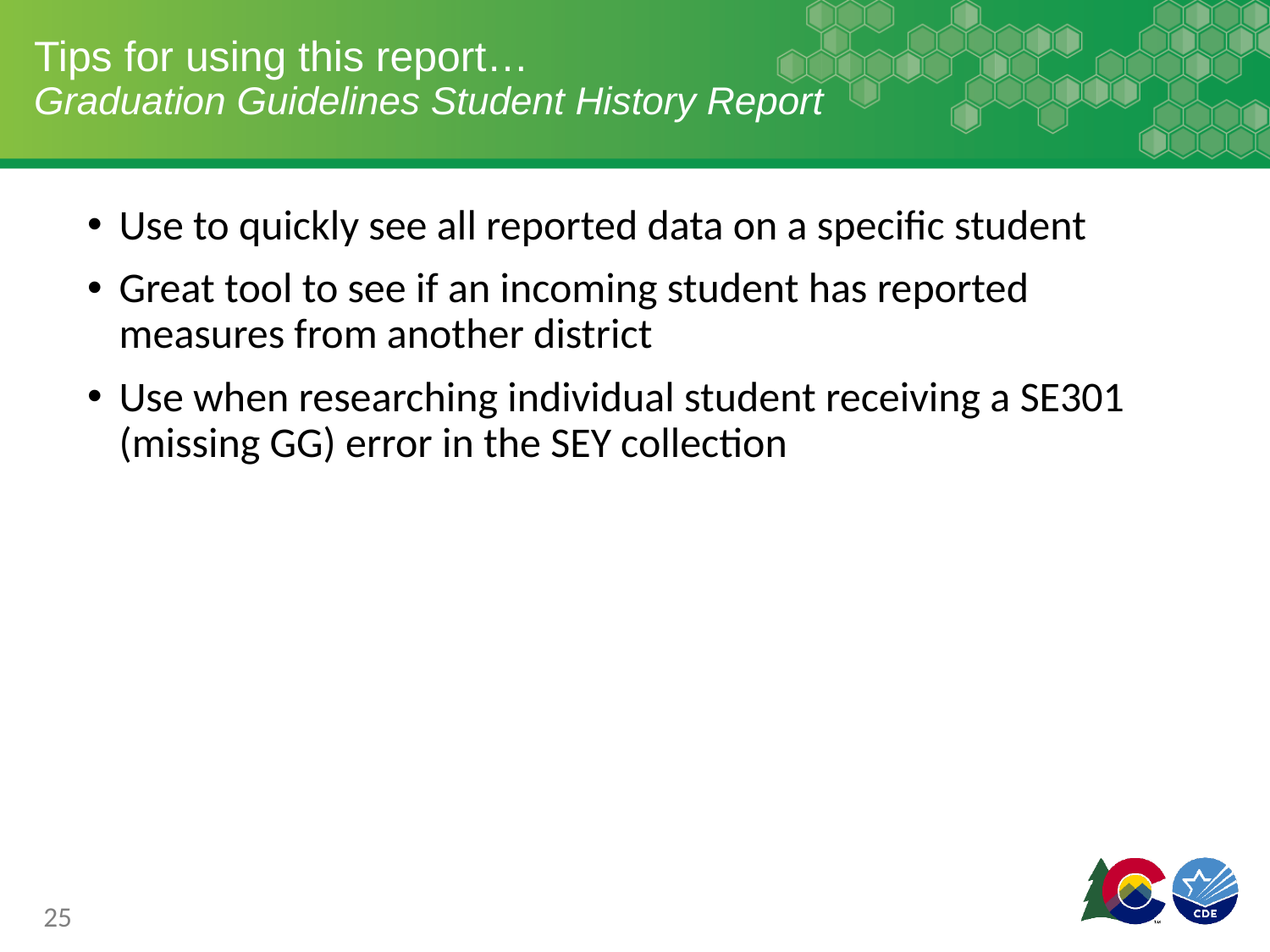

# Tips for using this report… Graduation Guidelines Student History Report
Use to quickly see all reported data on a specific student
Great tool to see if an incoming student has reported measures from another district
Use when researching individual student receiving a SE301 (missing GG) error in the SEY collection
25